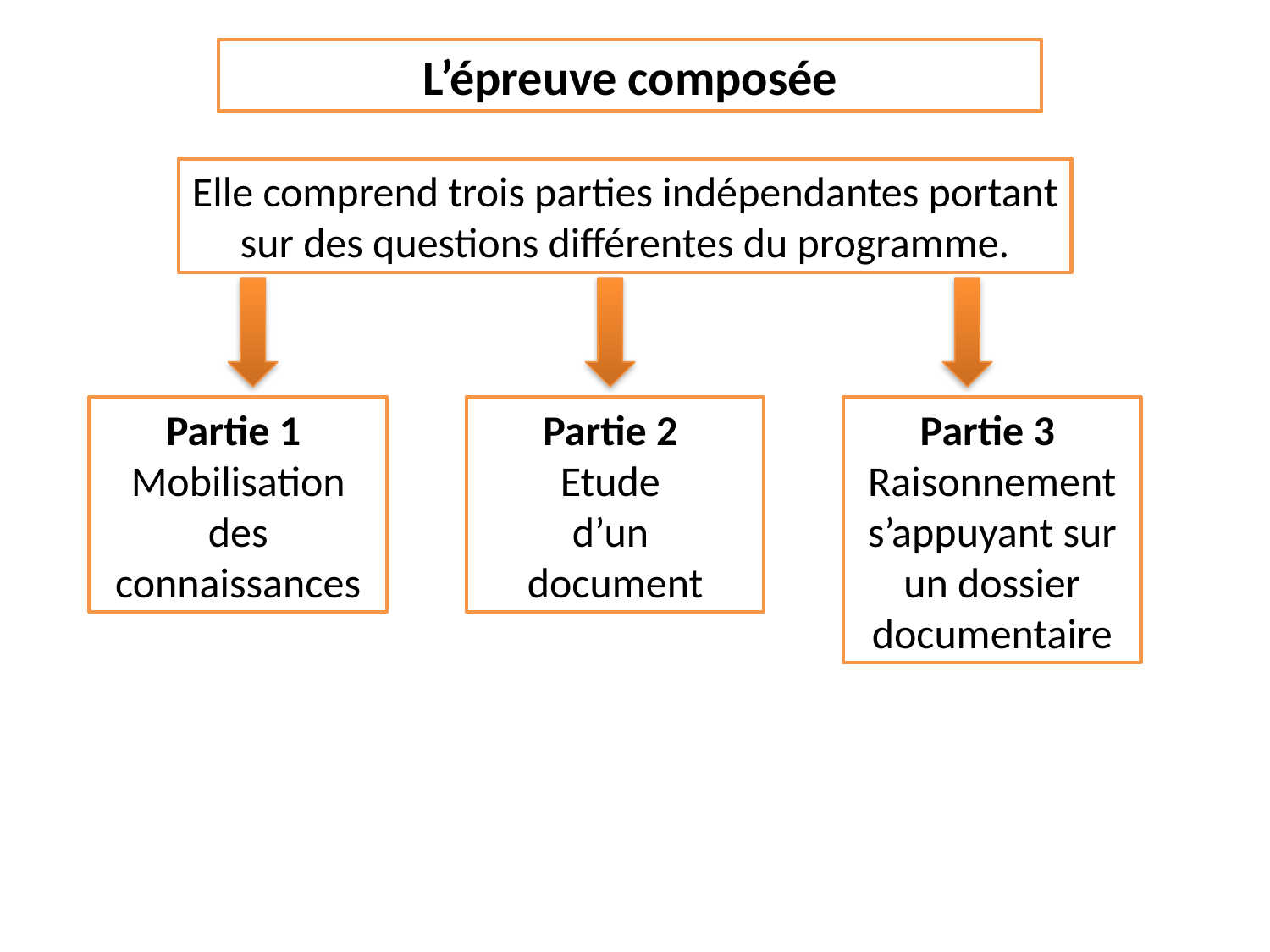

L’épreuve composée
Elle comprend trois parties indépendantes portant sur des questions différentes du programme.

Partie 1
Mobilisation des connaissances
Partie 2
Etude
d’un
document
Partie 3
Raisonnement s’appuyant sur un dossier documentaire